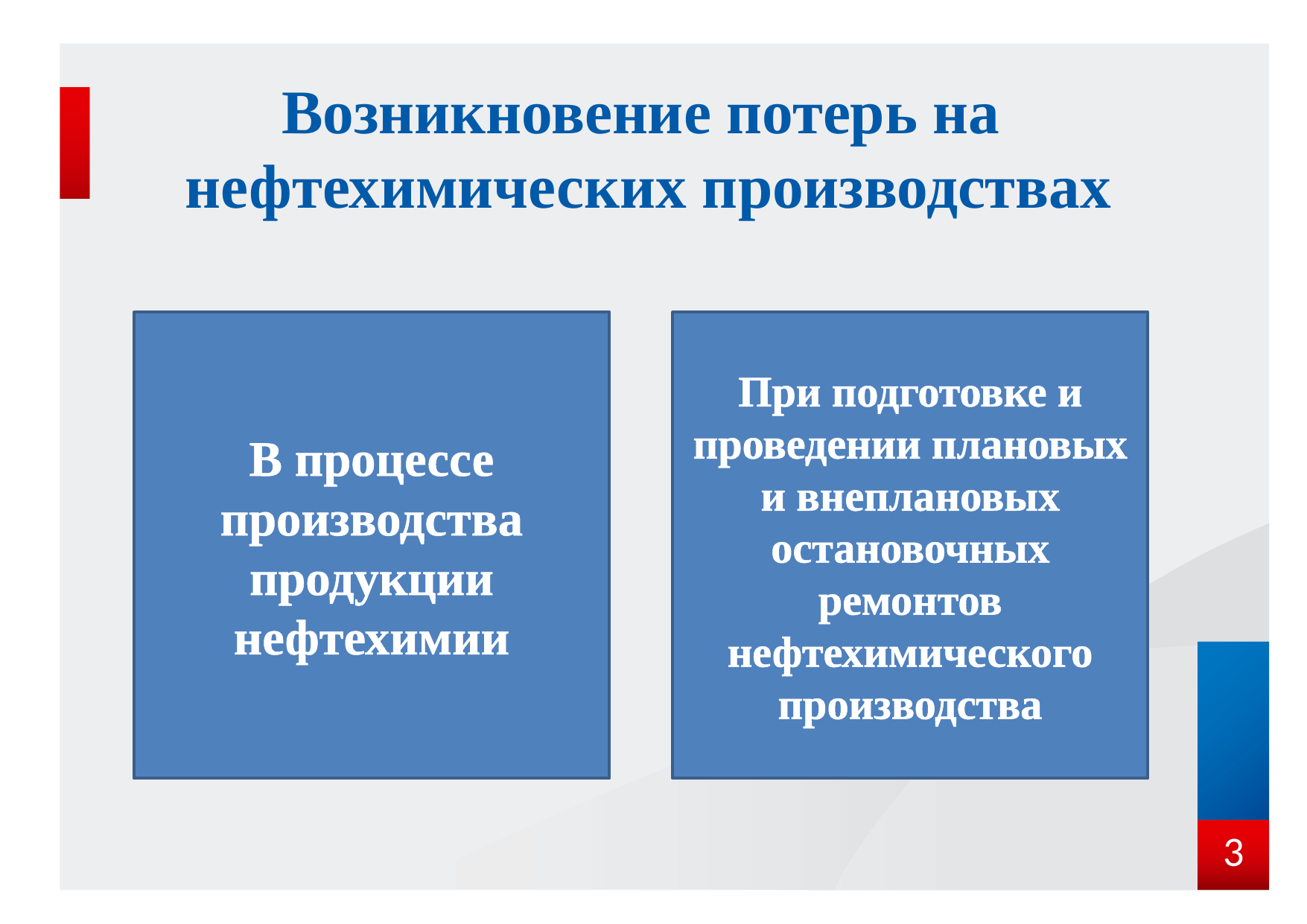

Возникновение потерь на
нефтехимических производствах
В процессе производства продукции нефтехимии
При подготовке и проведении плановых и внеплановых остановочных ремонтов нефтехимического производства

3